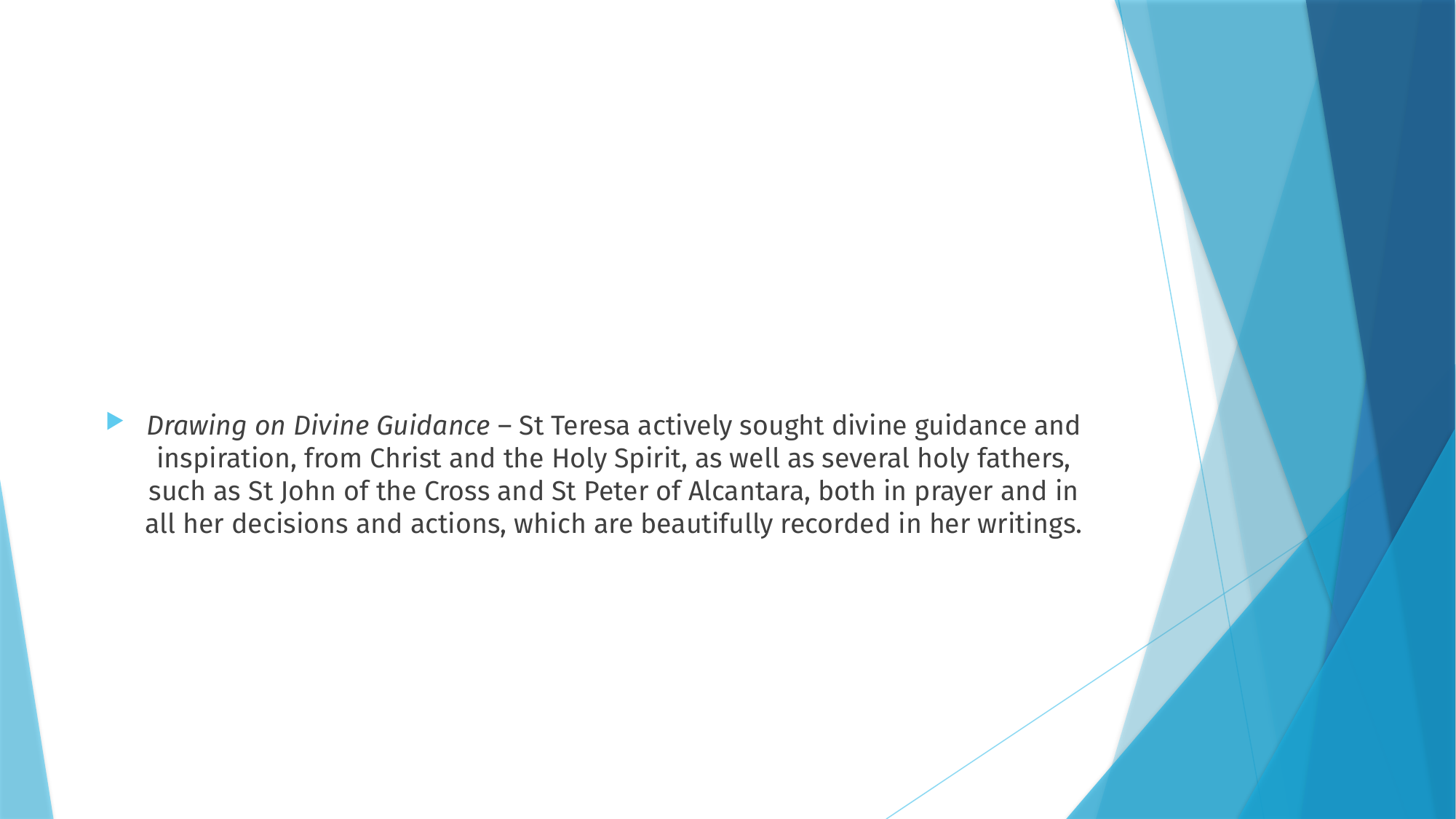

#

Drawing on Divine Guidance – St Teresa actively sought divine guidance and inspiration, from Christ and the Holy Spirit, as well as several holy fathers, such as St John of the Cross and St Peter of Alcantara, both in prayer and in all her decisions and actions, which are beautifully recorded in her writings.